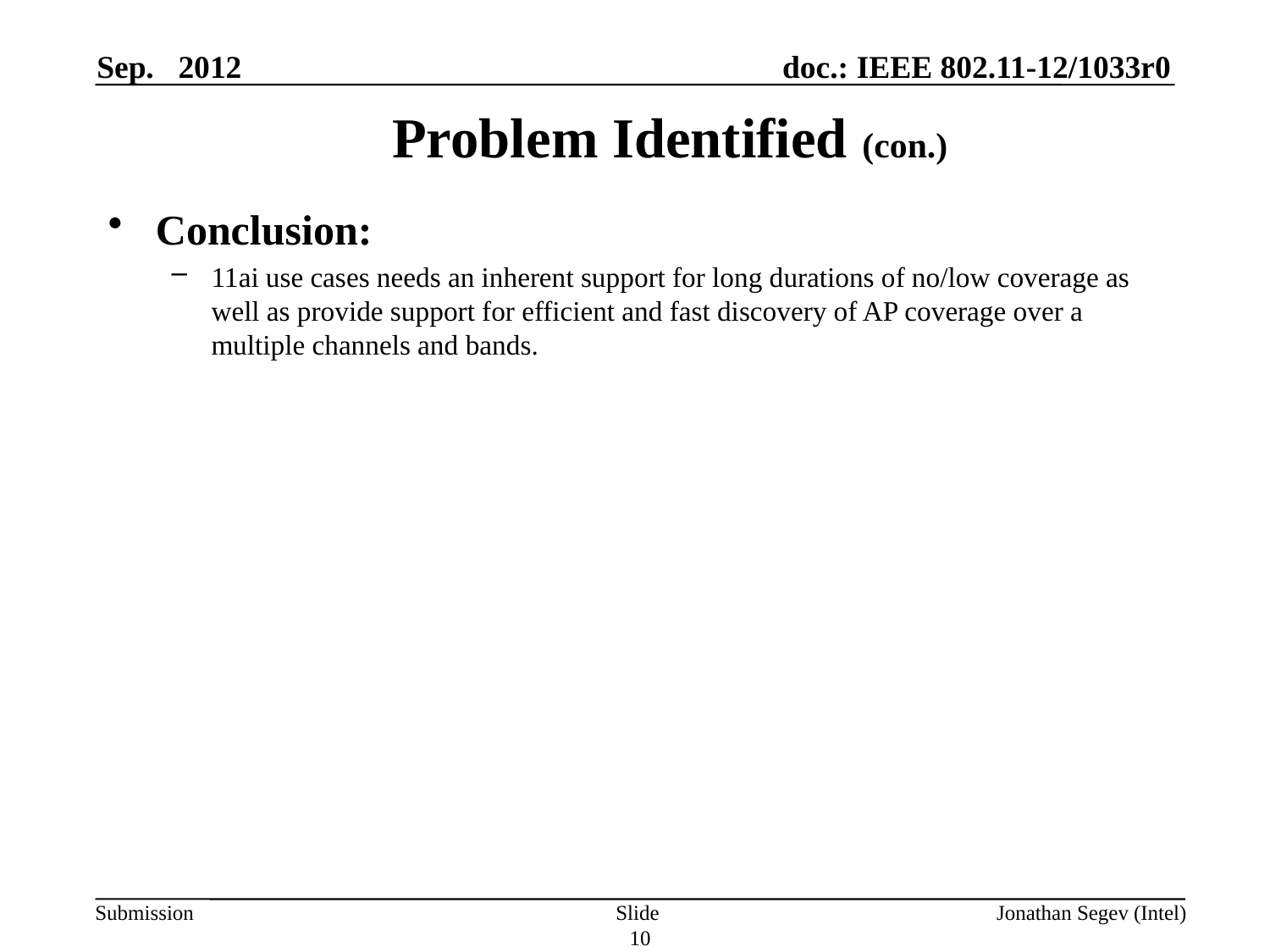

Sep.   2012
# Problem Identified (con.)
Conclusion:
11ai use cases needs an inherent support for long durations of no/low coverage as well as provide support for efficient and fast discovery of AP coverage over a  multiple channels and bands.
Slide 10
Jonathan Segev (Intel)